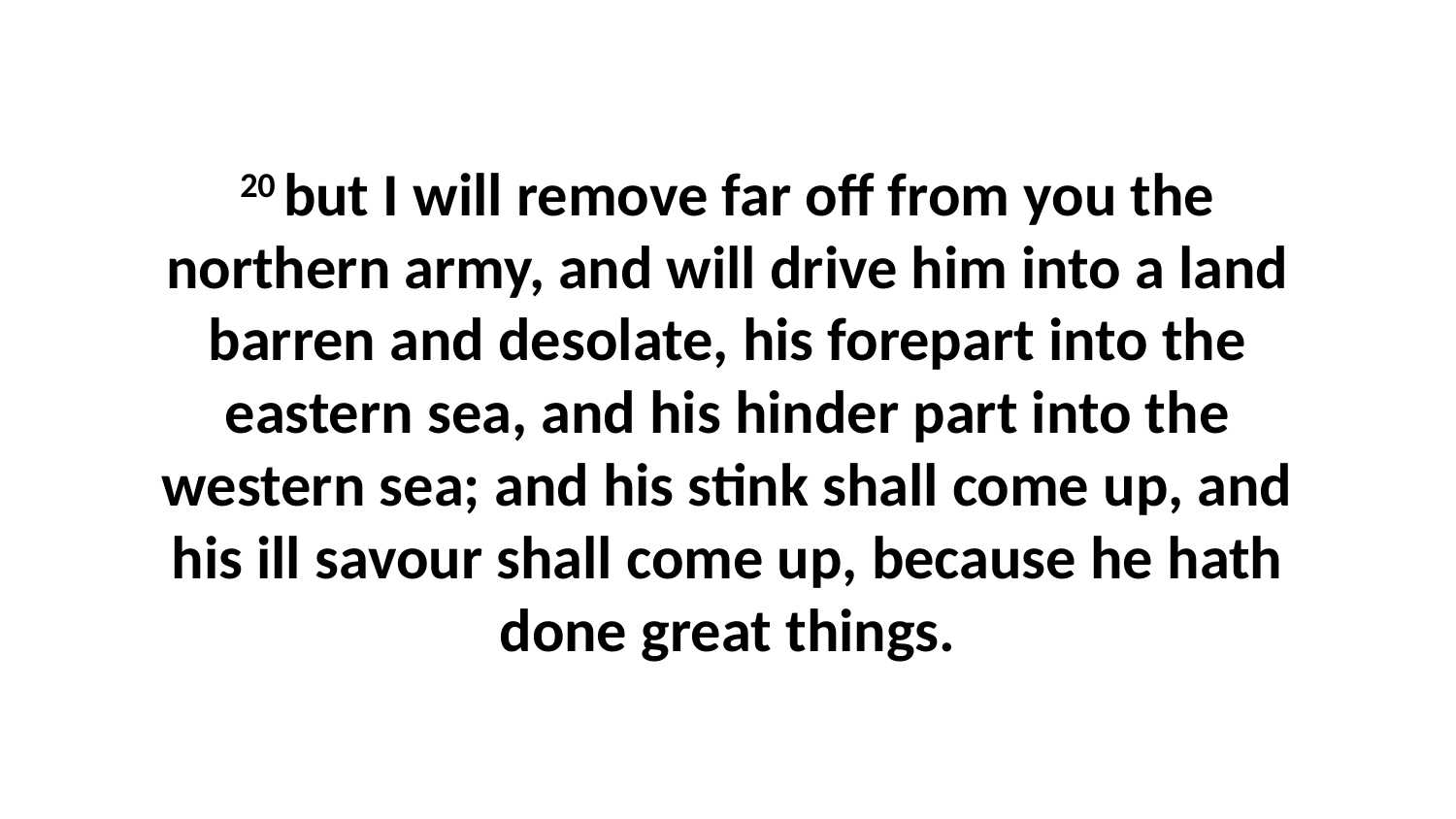

20 but I will remove far off from you the northern army, and will drive him into a land barren and desolate, his forepart into the eastern sea, and his hinder part into the western sea; and his stink shall come up, and his ill savour shall come up, because he hath done great things.